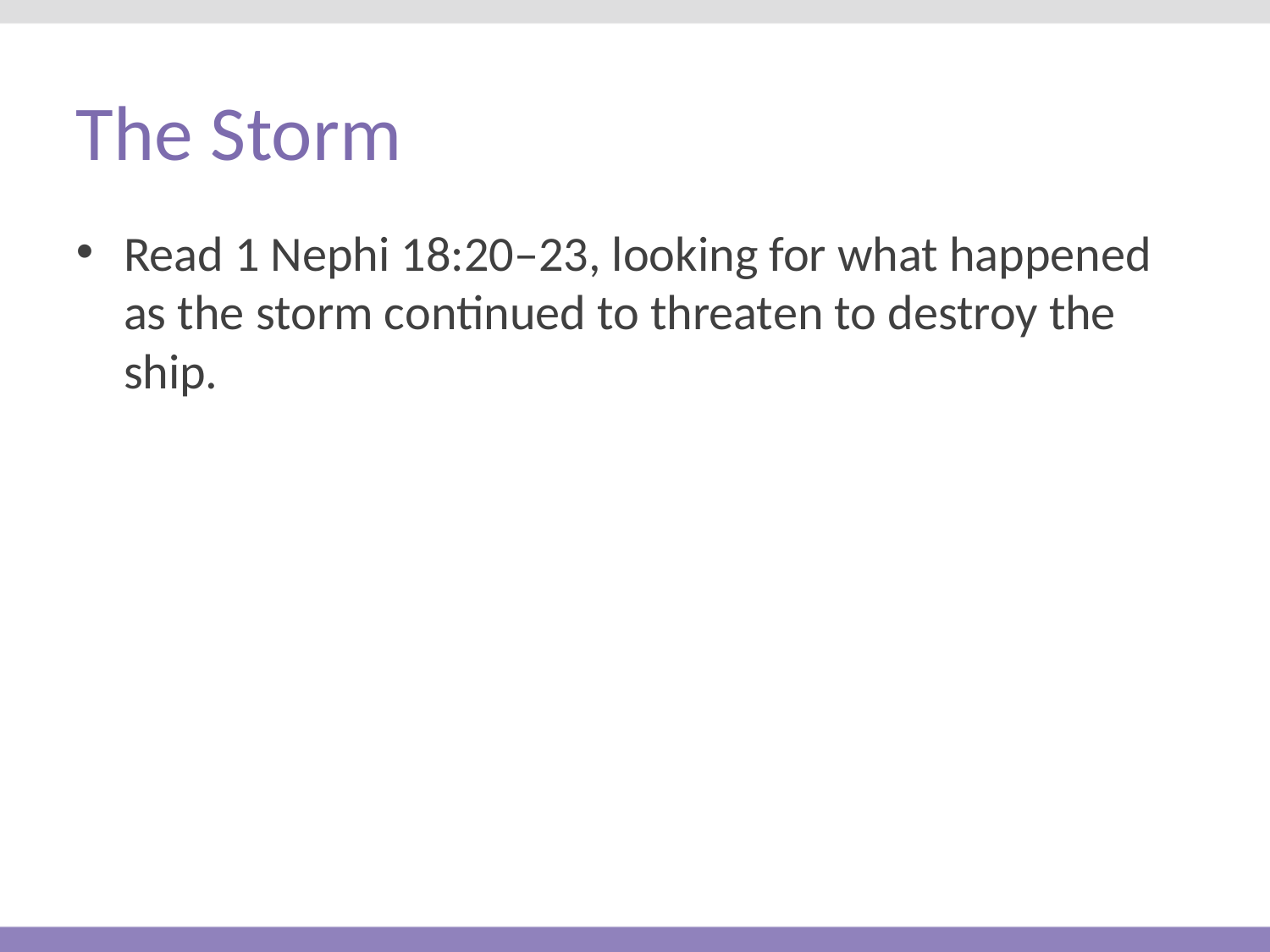

# The Storm
Read 1 Nephi 18:20–23, looking for what happened as the storm continued to threaten to destroy the ship.